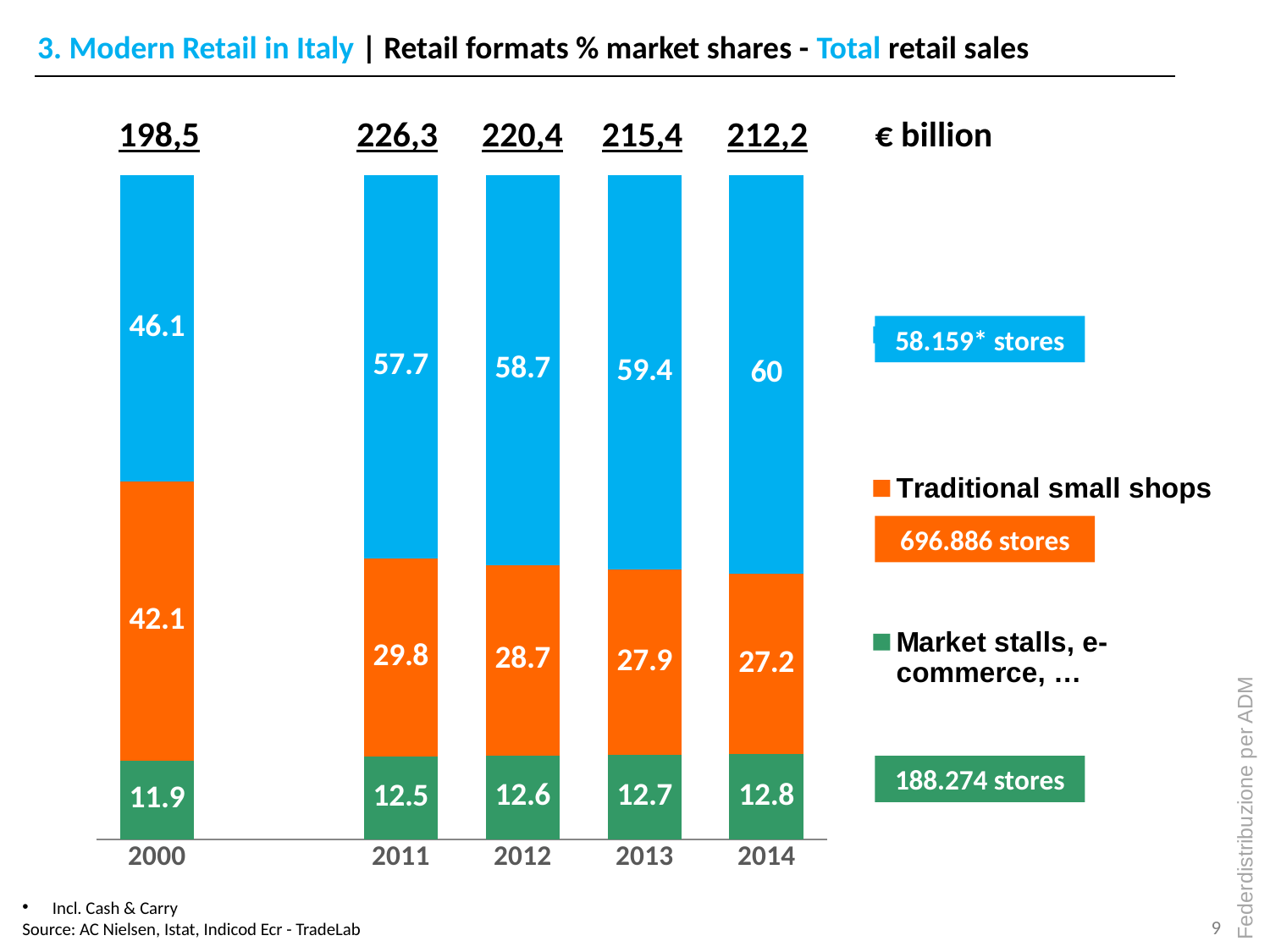

3. Modern Retail in Italy | Retail formats % market shares - Total retail sales
198,5
226,3
220,4
215,4
212,2
€ billion

### Chart

| Category | Market stalls, e-commerce, … | Traditional small shops | Modern Retail |
|---|---|---|---|
| 2000 | 11.9 | 42.1 | 46.1 |
|  | None | None | None |
| 2011 | 12.5 | 29.8 | 57.7 |
| 2012 | 12.6 | 28.7 | 58.7 |
| 2013 | 12.7 | 27.9 | 59.4 |
| 2014 | 12.8 | 27.2 | 60.0 |
58.159* stores
696.886 stores
188.274 stores
Incl. Cash & Carry
Source: AC Nielsen, Istat, Indicod Ecr - TradeLab
9